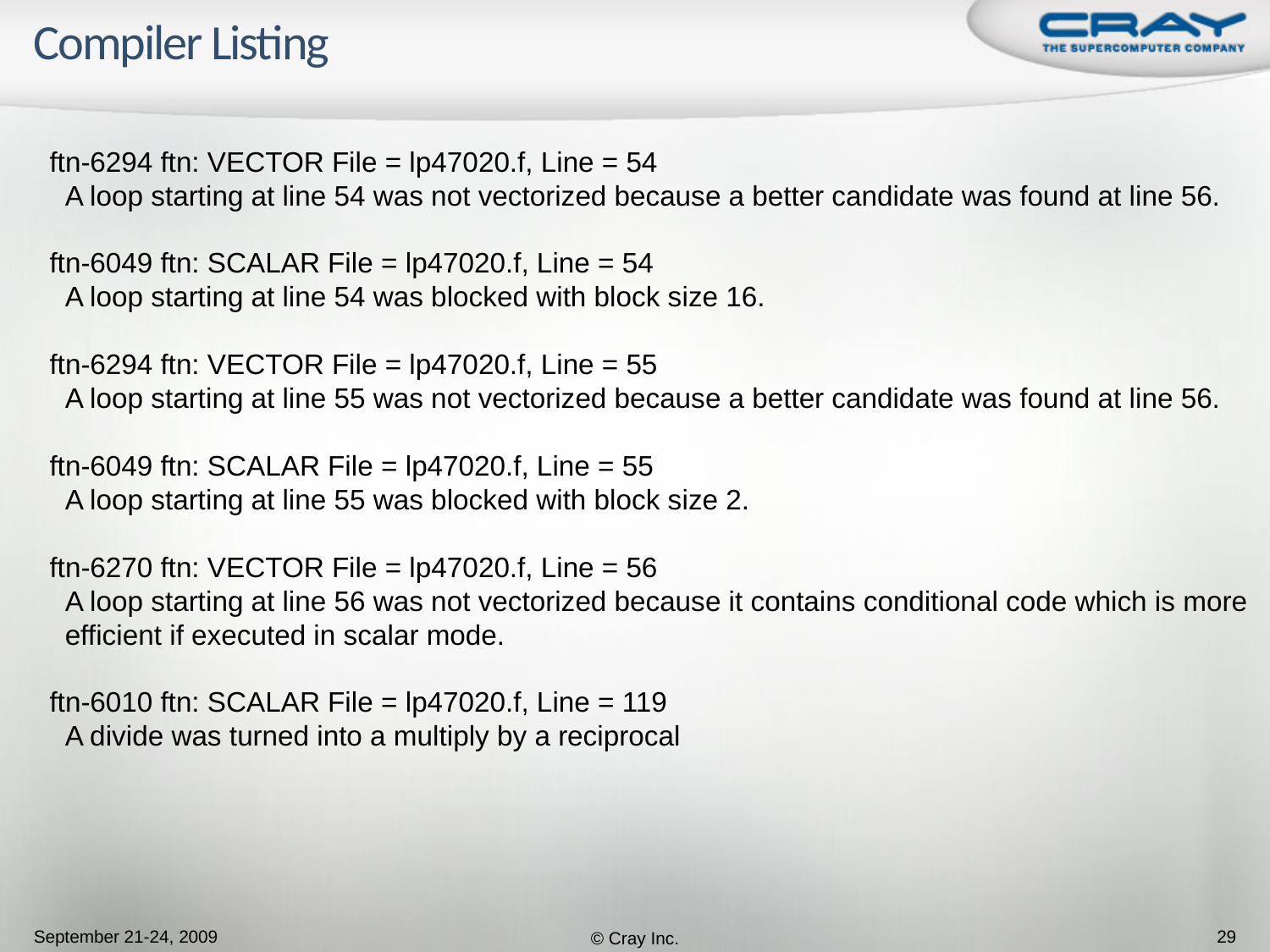

# Compiler Listing
ftn-6294 ftn: VECTOR File = lp47020.f, Line = 54
  A loop starting at line 54 was not vectorized because a better candidate was found at line 56.

ftn-6049 ftn: SCALAR File = lp47020.f, Line = 54
  A loop starting at line 54 was blocked with block size 16.

ftn-6294 ftn: VECTOR File = lp47020.f, Line = 55
  A loop starting at line 55 was not vectorized because a better candidate was found at line 56.

ftn-6049 ftn: SCALAR File = lp47020.f, Line = 55
  A loop starting at line 55 was blocked with block size 2.

ftn-6270 ftn: VECTOR File = lp47020.f, Line = 56
  A loop starting at line 56 was not vectorized because it contains conditional code which is more
  efficient if executed in scalar mode.

ftn-6010 ftn: SCALAR File = lp47020.f, Line = 119
  A divide was turned into a multiply by a reciprocal

September 21-24, 2009
© Cray Inc.
29